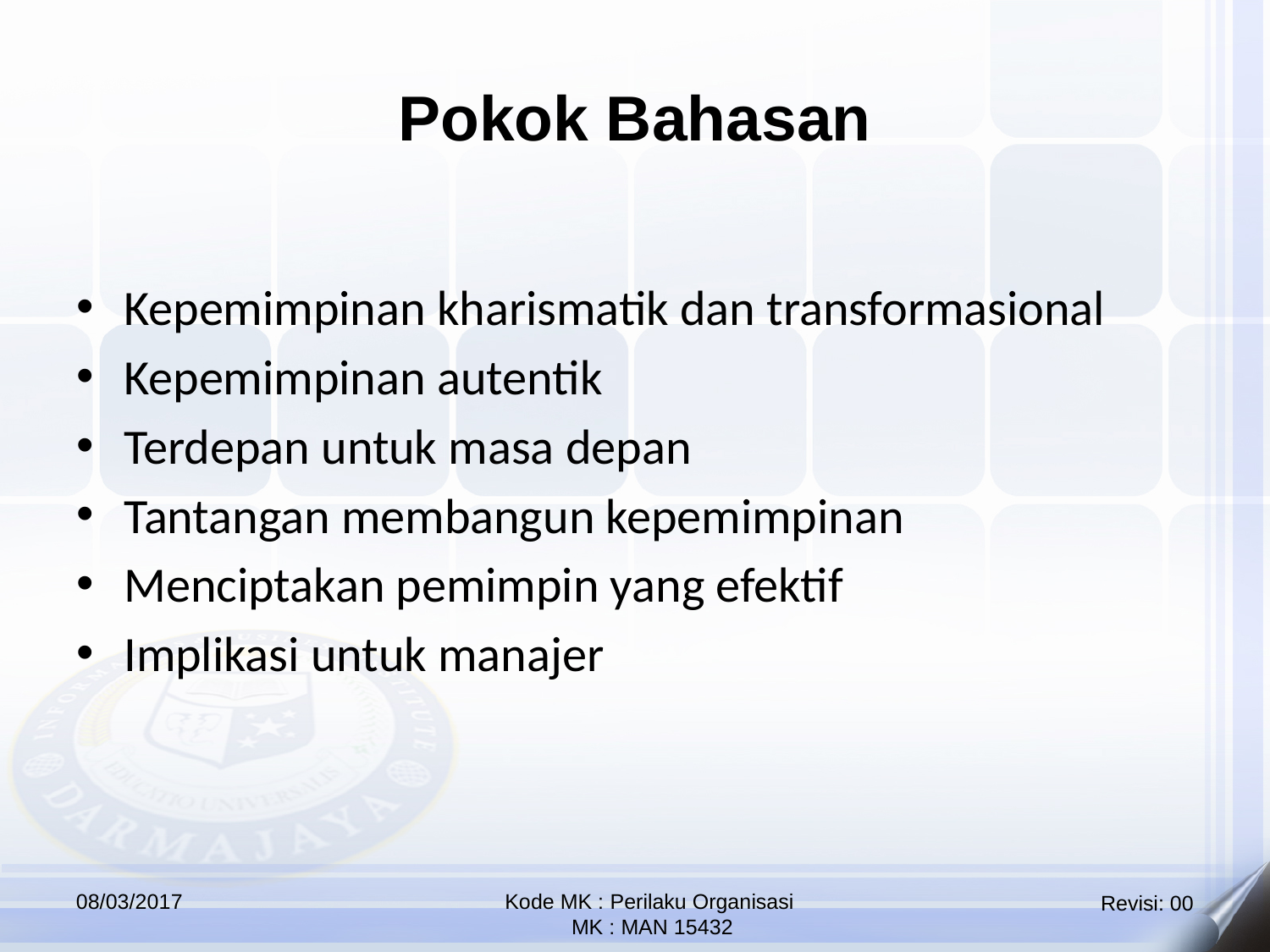

Pokok Bahasan

Kepemimpinan kharismatik dan transformasional
Kepemimpinan autentik
Terdepan untuk masa depan
Tantangan membangun kepemimpinan
Menciptakan pemimpin yang efektif
Implikasi untuk manajer
08/03/2017
Kode MK : Perilaku Organisasi
 MK : MAN 15432